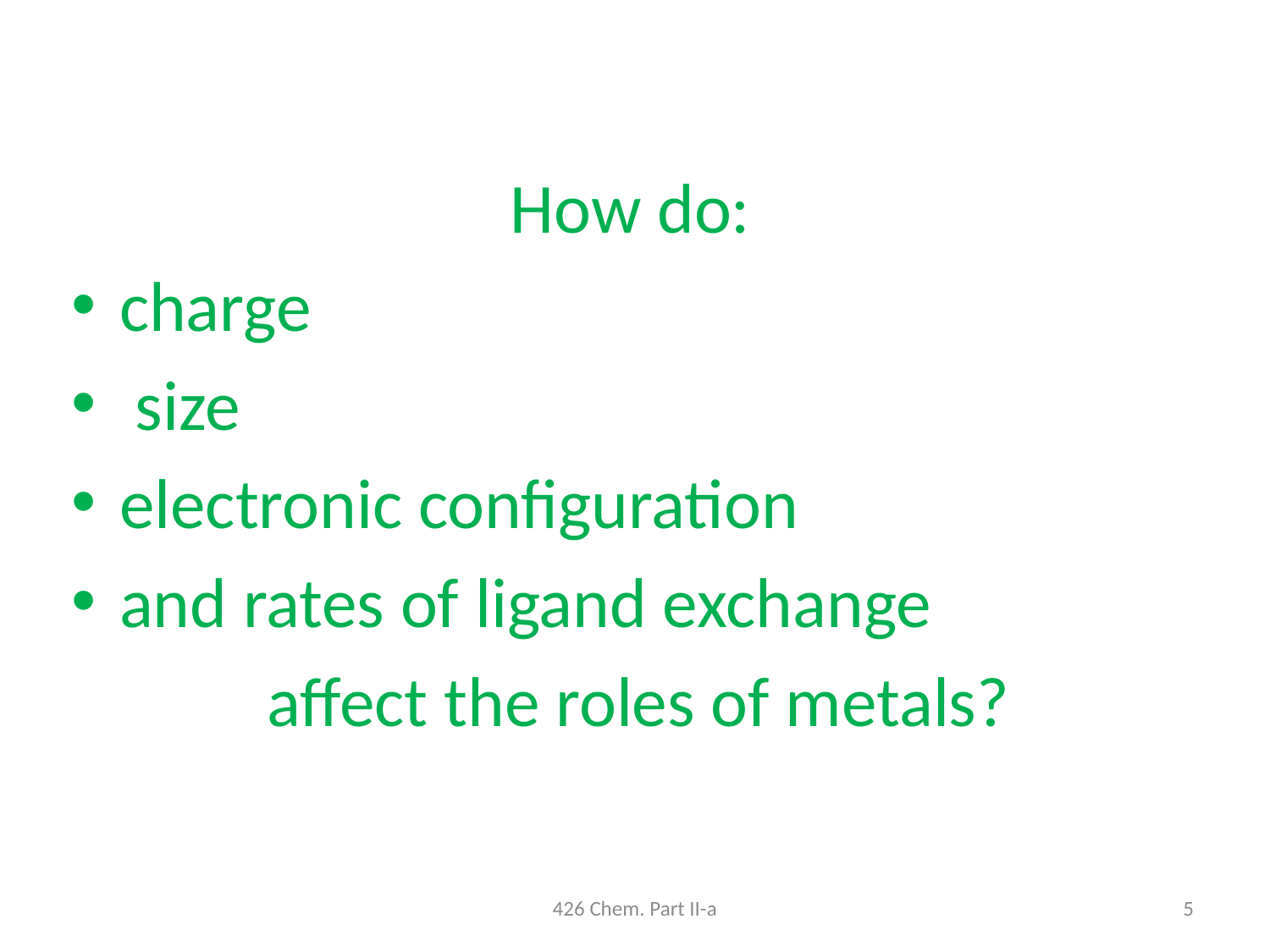

How do:
charge
 size
electronic configuration
and rates of ligand exchange
 affect the roles of metals?

426 Chem. Part II-a
5